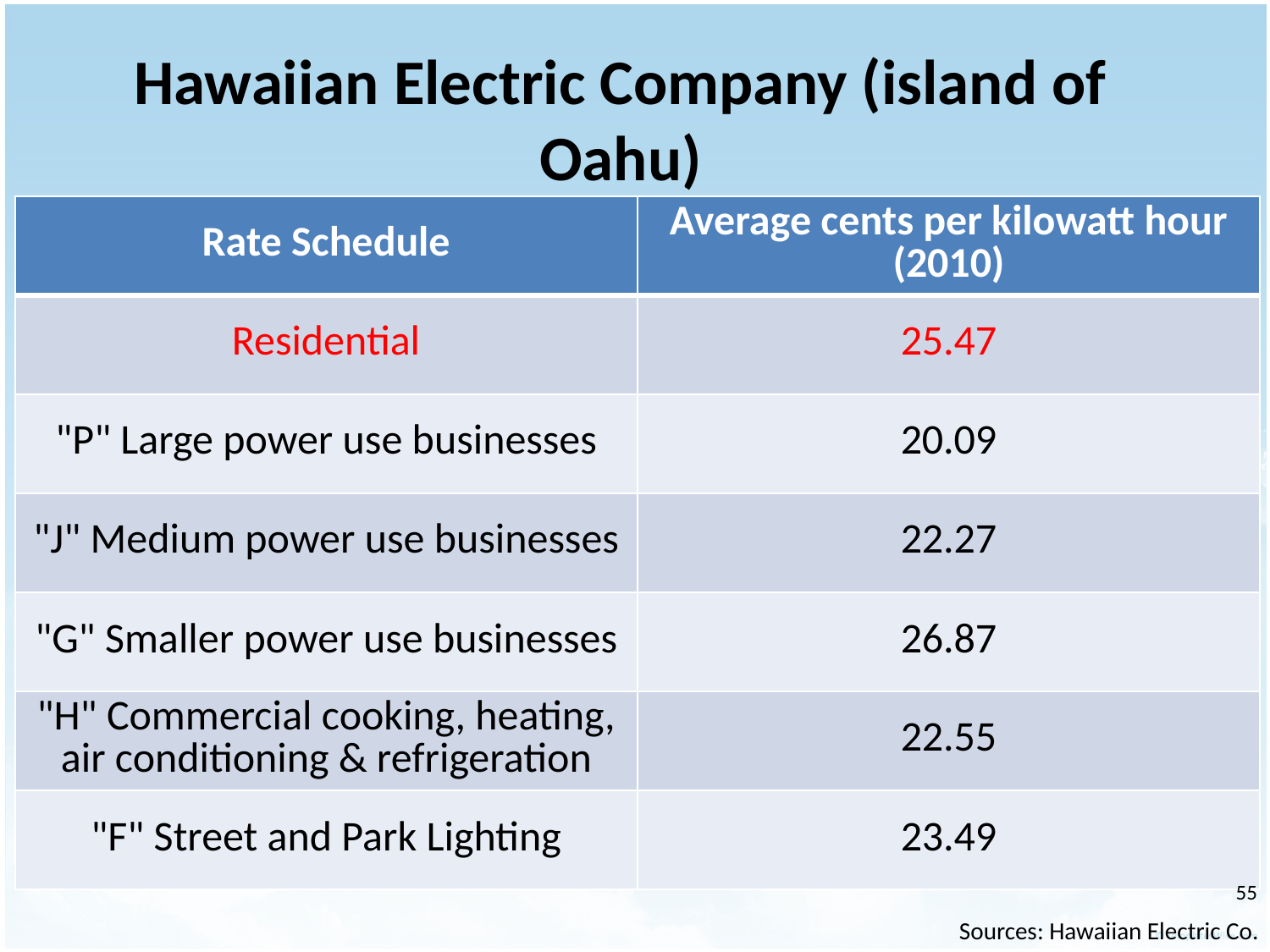

# Hawaiian Electric Company (island of Oahu)
| Rate Schedule | Average cents per kilowatt hour (2010) |
| --- | --- |
| Residential | 25.47 |
| "P" Large power use businesses | 20.09 |
| "J" Medium power use businesses | 22.27 |
| "G" Smaller power use businesses | 26.87 |
| "H" Commercial cooking, heating, air conditioning & refrigeration | 22.55 |
| "F" Street and Park Lighting | 23.49 |
55
Sources: Hawaiian Electric Co.